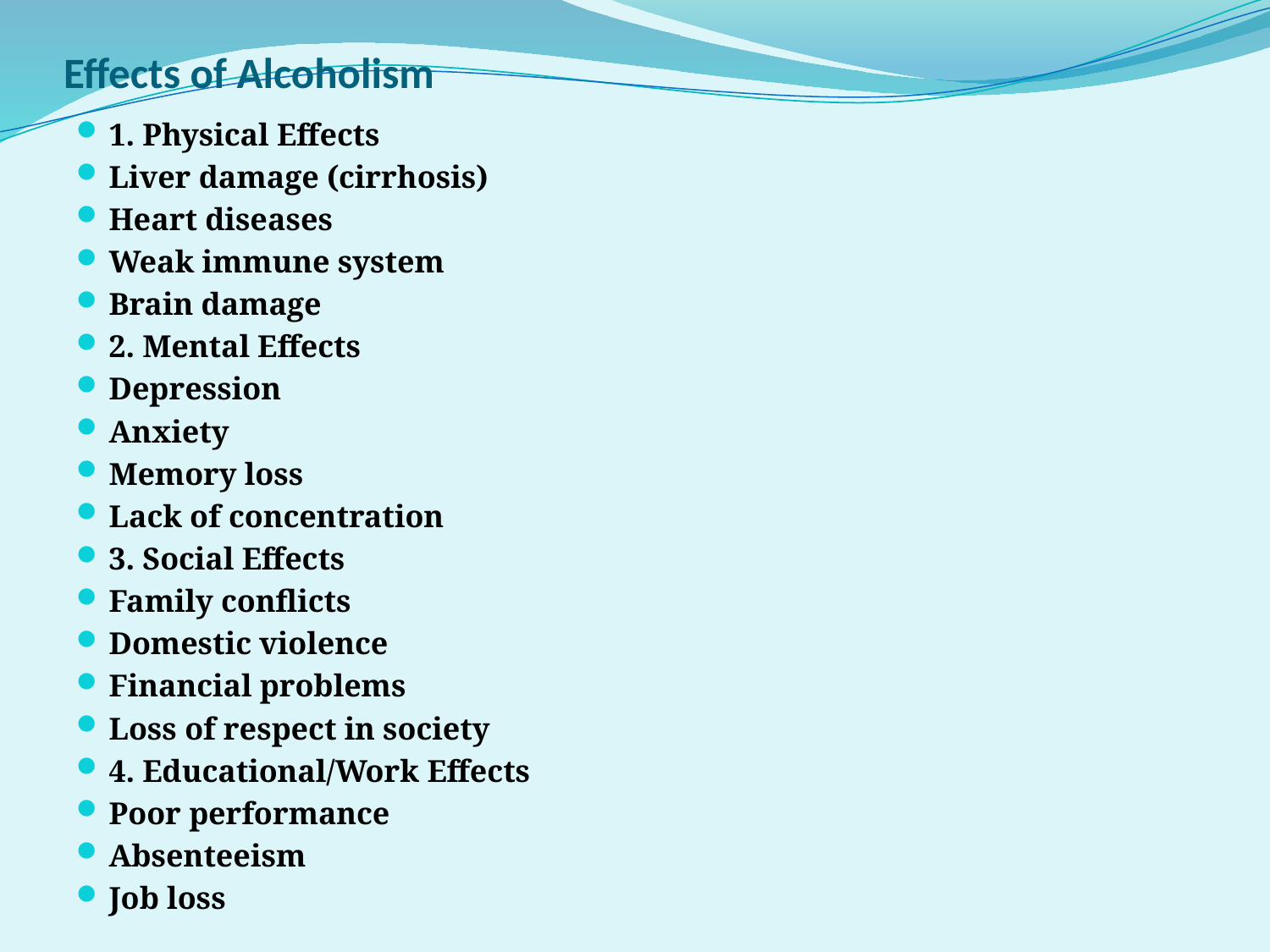

# Effects of Alcoholism
1. Physical Effects
Liver damage (cirrhosis)
Heart diseases
Weak immune system
Brain damage
2. Mental Effects
Depression
Anxiety
Memory loss
Lack of concentration
3. Social Effects
Family conflicts
Domestic violence
Financial problems
Loss of respect in society
4. Educational/Work Effects
Poor performance
Absenteeism
Job loss